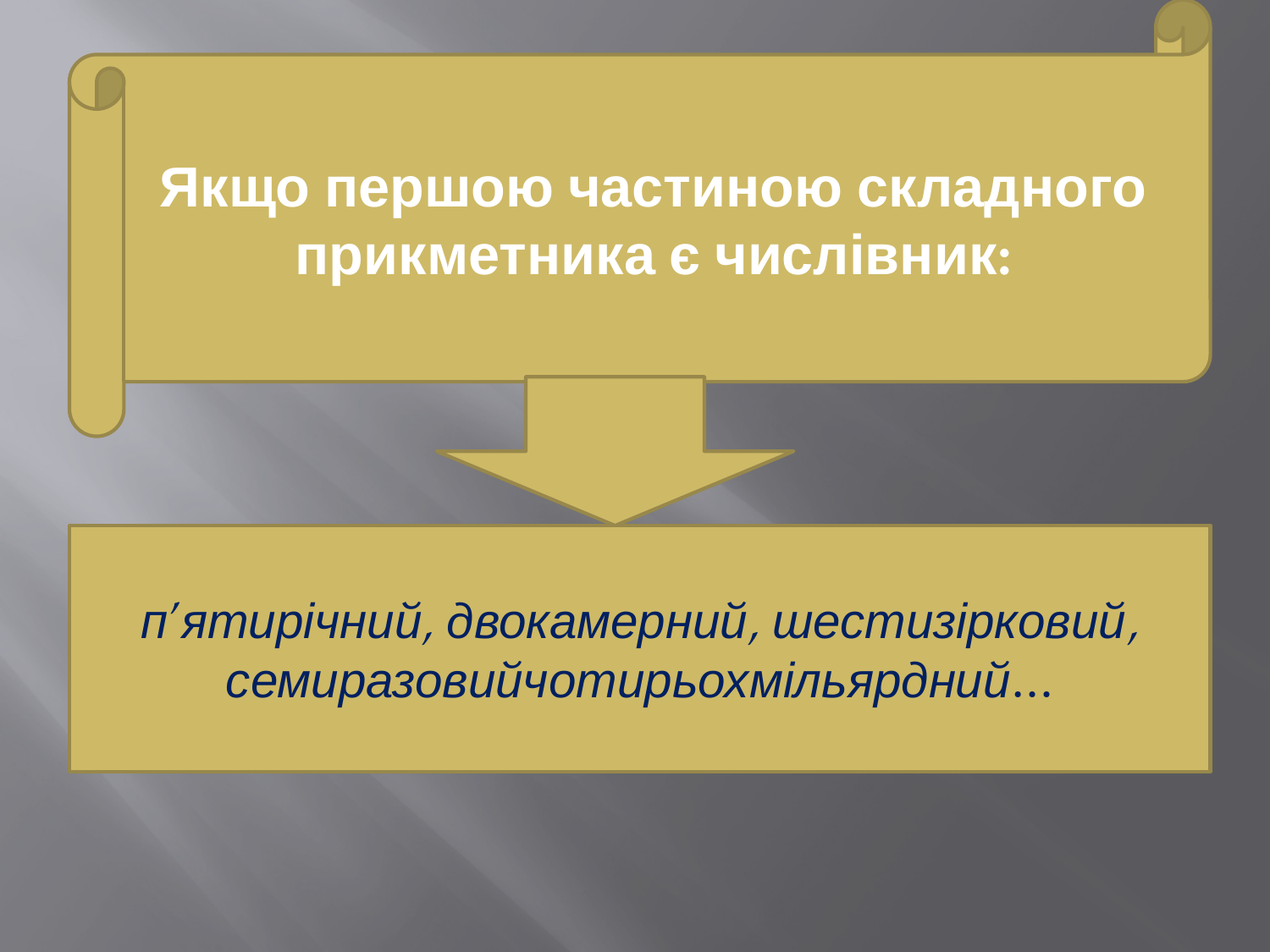

Якщо першою частиною складного прикметника є числівник:
#

п’ятирічний, двокамерний, шестизірковий, семиразовийчотирьохмільярдний…